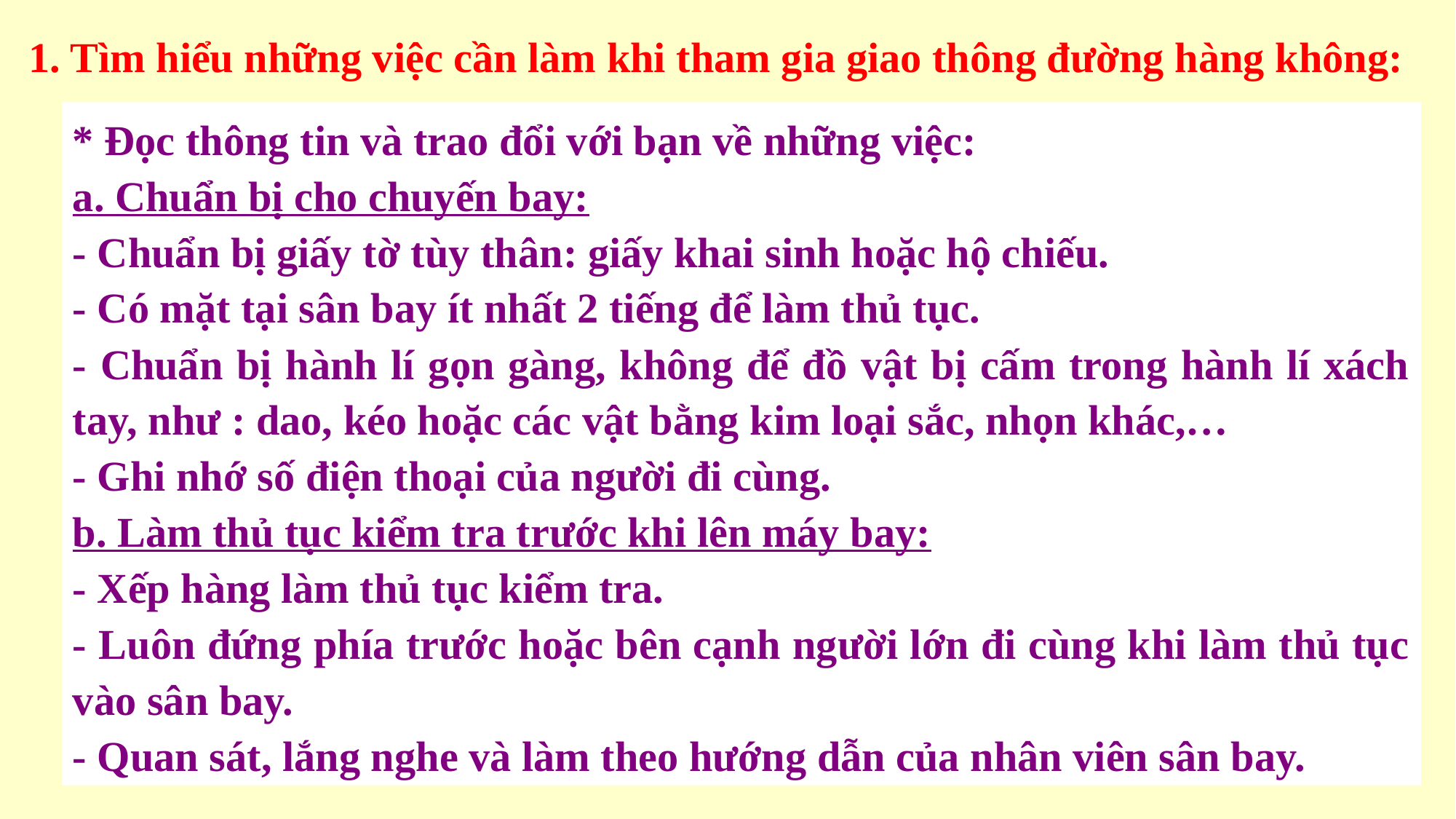

1. Tìm hiểu những việc cần làm khi tham gia giao thông đường hàng không:
* Đọc thông tin và trao đổi với bạn về những việc:
a. Chuẩn bị cho chuyến bay:
- Chuẩn bị giấy tờ tùy thân: giấy khai sinh hoặc hộ chiếu.
- Có mặt tại sân bay ít nhất 2 tiếng để làm thủ tục.
- Chuẩn bị hành lí gọn gàng, không để đồ vật bị cấm trong hành lí xách tay, như : dao, kéo hoặc các vật bằng kim loại sắc, nhọn khác,…
- Ghi nhớ số điện thoại của người đi cùng.
b. Làm thủ tục kiểm tra trước khi lên máy bay:
- Xếp hàng làm thủ tục kiểm tra.
- Luôn đứng phía trước hoặc bên cạnh người lớn đi cùng khi làm thủ tục vào sân bay.
- Quan sát, lắng nghe và làm theo hướng dẫn của nhân viên sân bay.